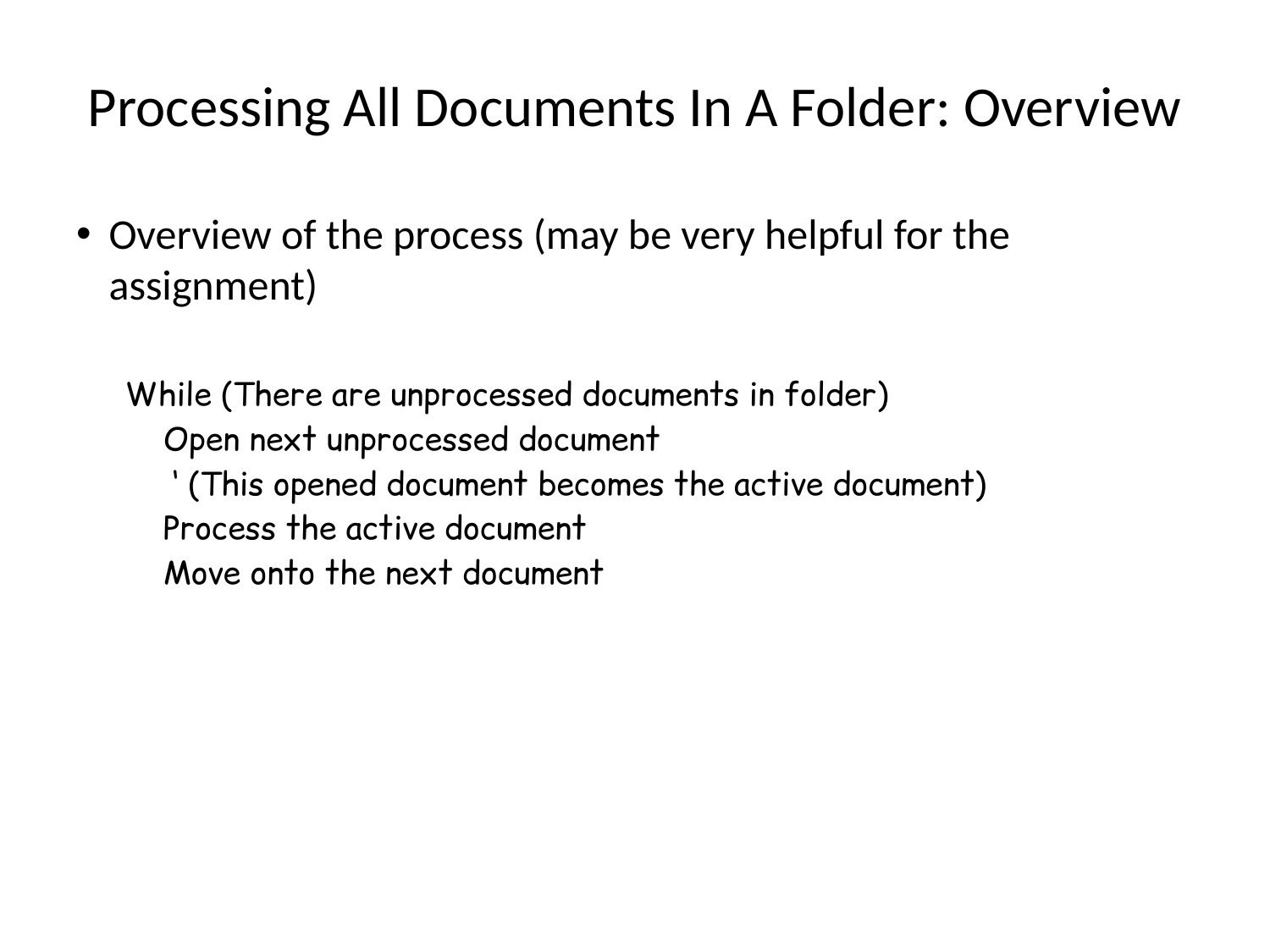

# Processing All Documents In A Folder: Overview
Overview of the process (may be very helpful for the assignment)

While (There are unprocessed documents in folder)
    Open next unprocessed document
     ‘ (This opened document becomes the active document)
    Process the active document
    Move onto the next document